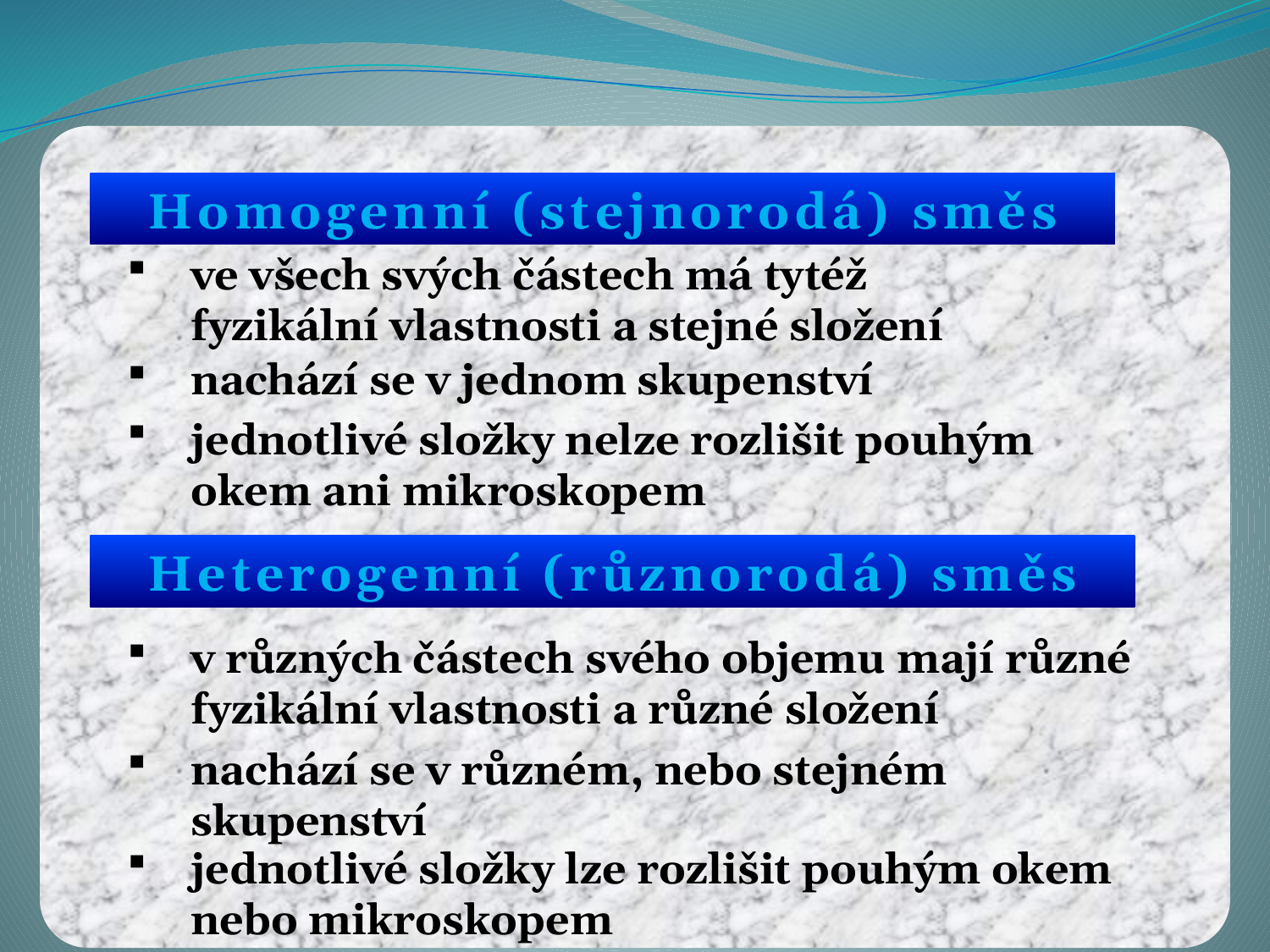

Homogenní (stejnorodá) směs
ve všech svých částech má tytéž fyzikální vlastnosti a stejné složení
nachází se v jednom skupenství
jednotlivé složky nelze rozlišit pouhým okem ani mikroskopem
Heterogenní (různorodá) směs
v různých částech svého objemu mají různé fyzikální vlastnosti a různé složení
nachází se v různém, nebo stejném skupenství
jednotlivé složky lze rozlišit pouhým okem nebo mikroskopem